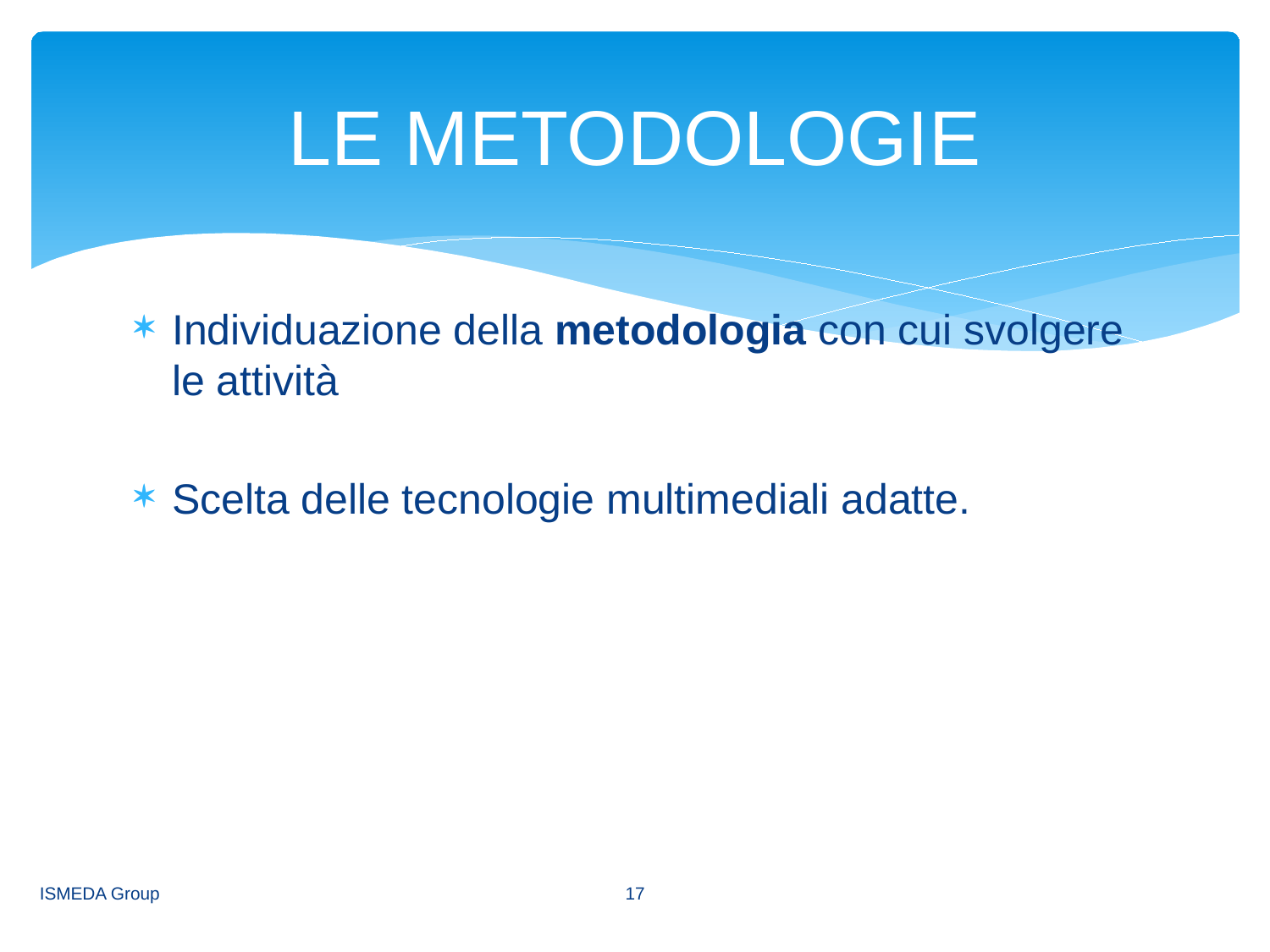

# LE METODOLOGIE
Individuazione della metodologia con cui svolgere le attività

Scelta delle tecnologie multimediali adatte.
17
ISMEDA Group